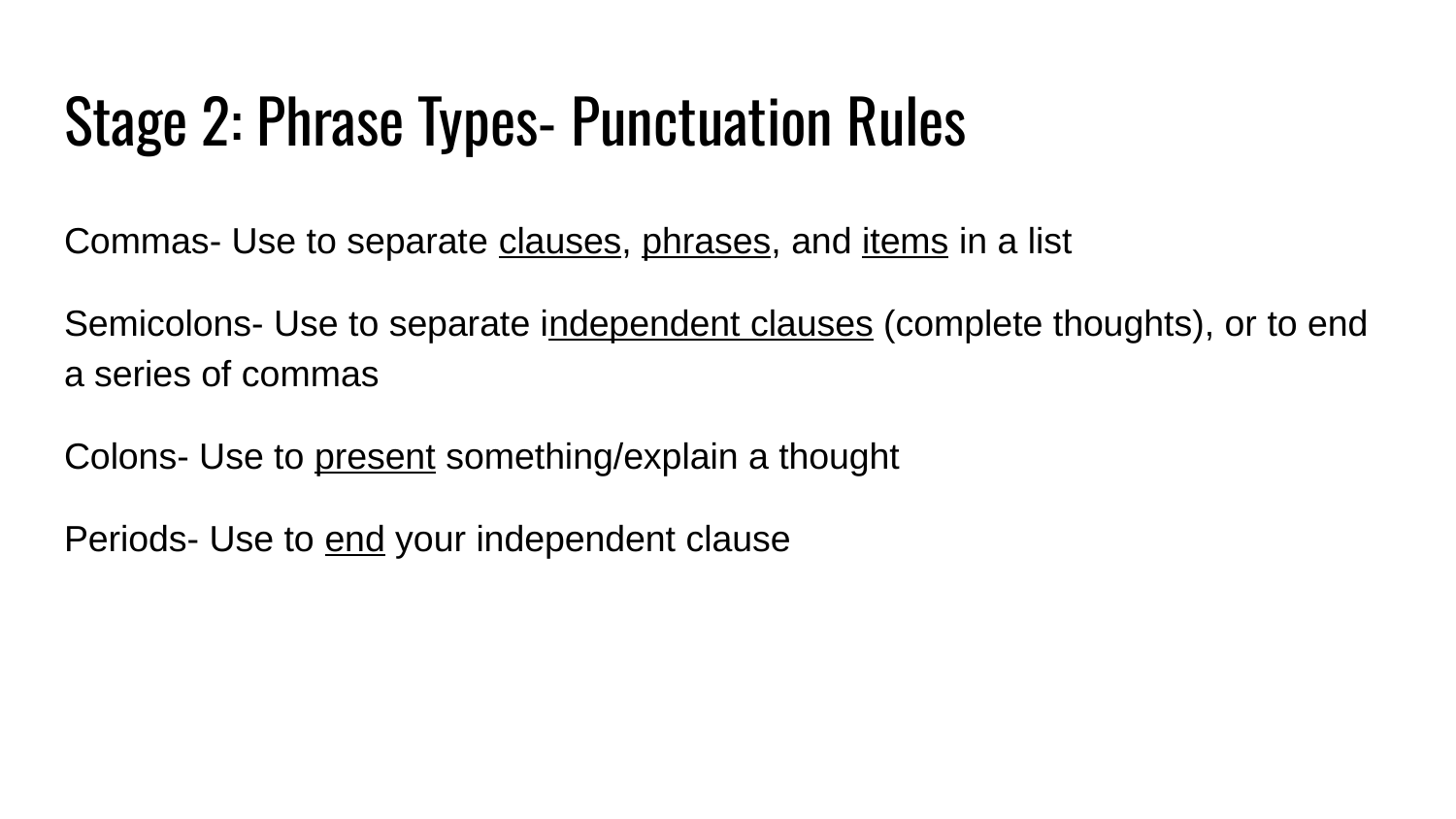

# Stage 2: Phrase Types- Punctuation Rules
Commas- Use to separate clauses, phrases, and items in a list
Semicolons- Use to separate independent clauses (complete thoughts), or to end a series of commas
Colons- Use to present something/explain a thought
Periods- Use to end your independent clause